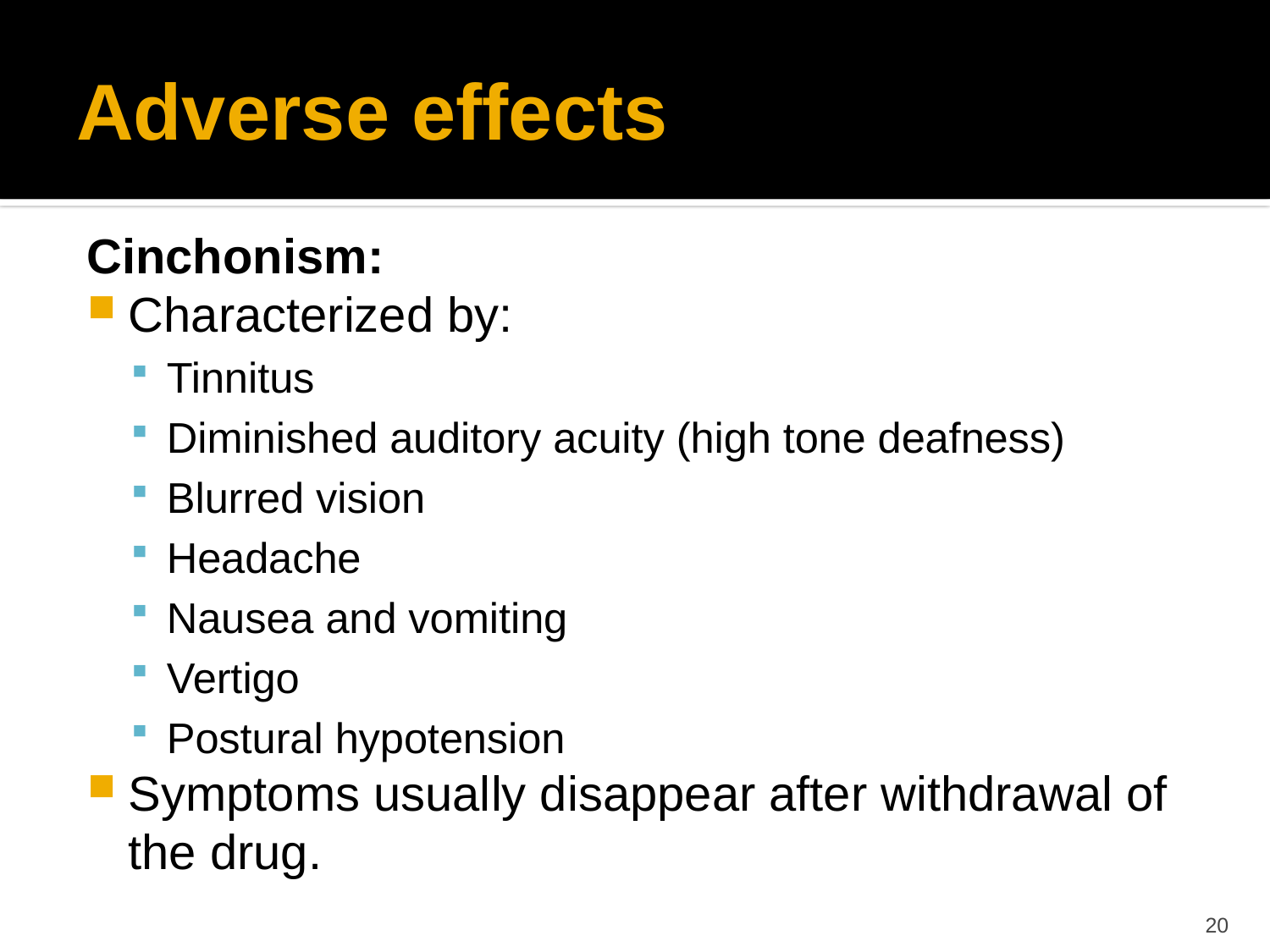

# Adverse effects
Cinchonism:
Characterized by:
Tinnitus
Diminished auditory acuity (high tone deafness)
Blurred vision
Headache
Nausea and vomiting
Vertigo
Postural hypotension
Symptoms usually disappear after withdrawal of the drug.
20